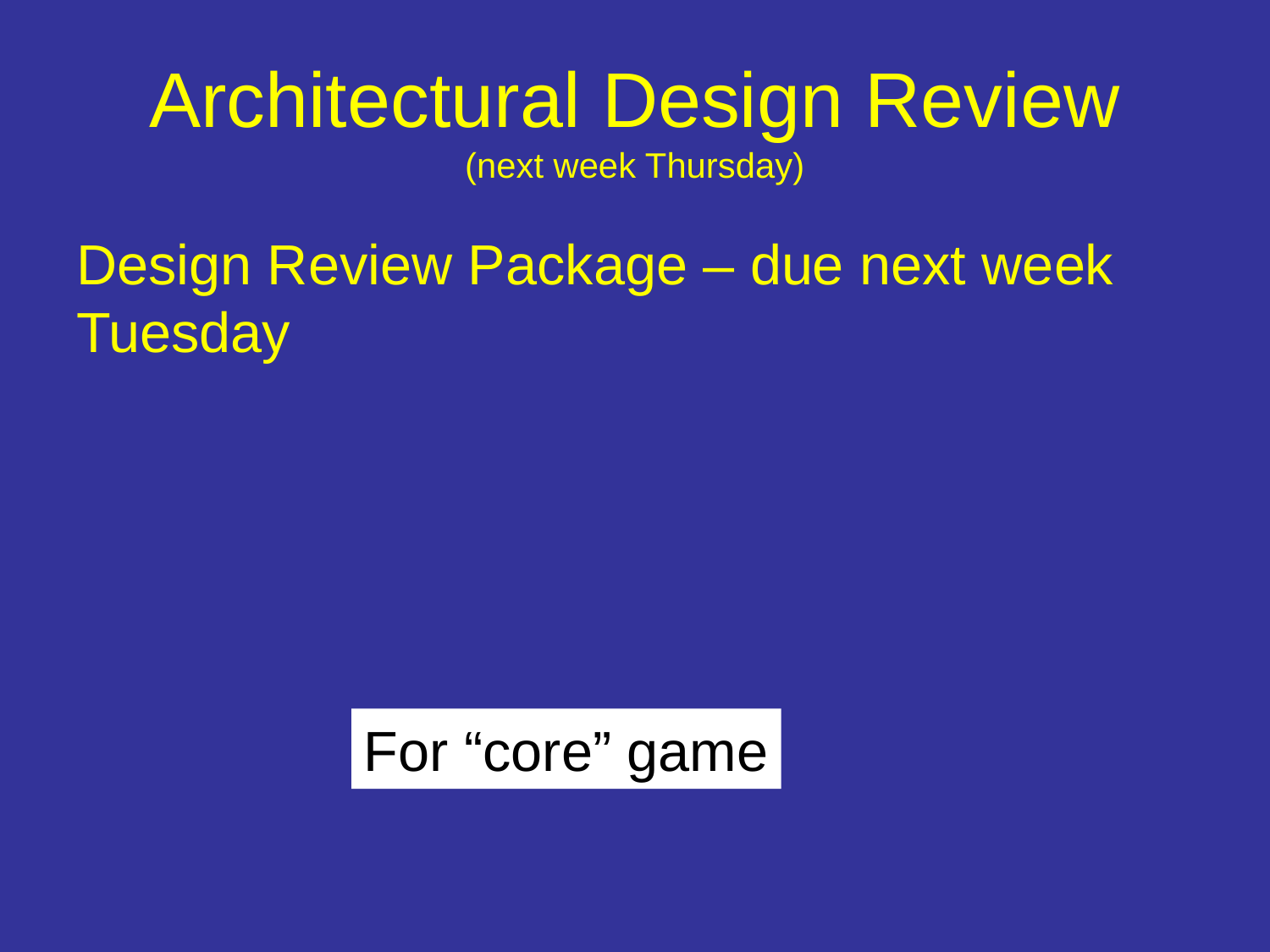

# Architectural Design Review (next week Thursday)
Design Review Package – due next week Tuesday

For “core” game